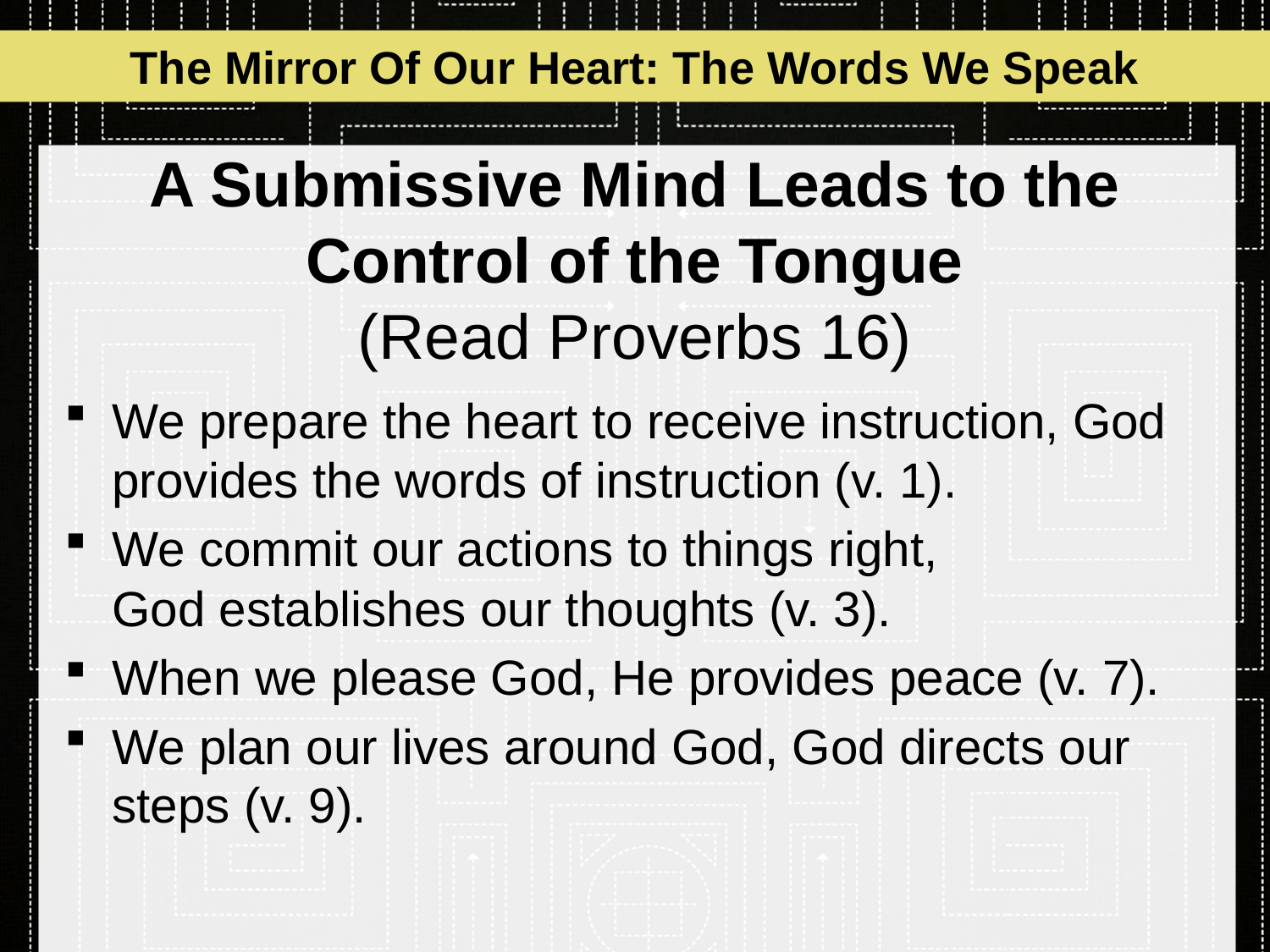

The Mirror Of Our Heart: The Words We Speak
# A Submissive Mind Leads to the Control of the Tongue (Read Proverbs 16)
We prepare the heart to receive instruction, God provides the words of instruction (v. 1).
We commit our actions to things right,
God establishes our thoughts (v. 3).
When we please God, He provides peace (v. 7).
We plan our lives around God, God directs our steps (v. 9).